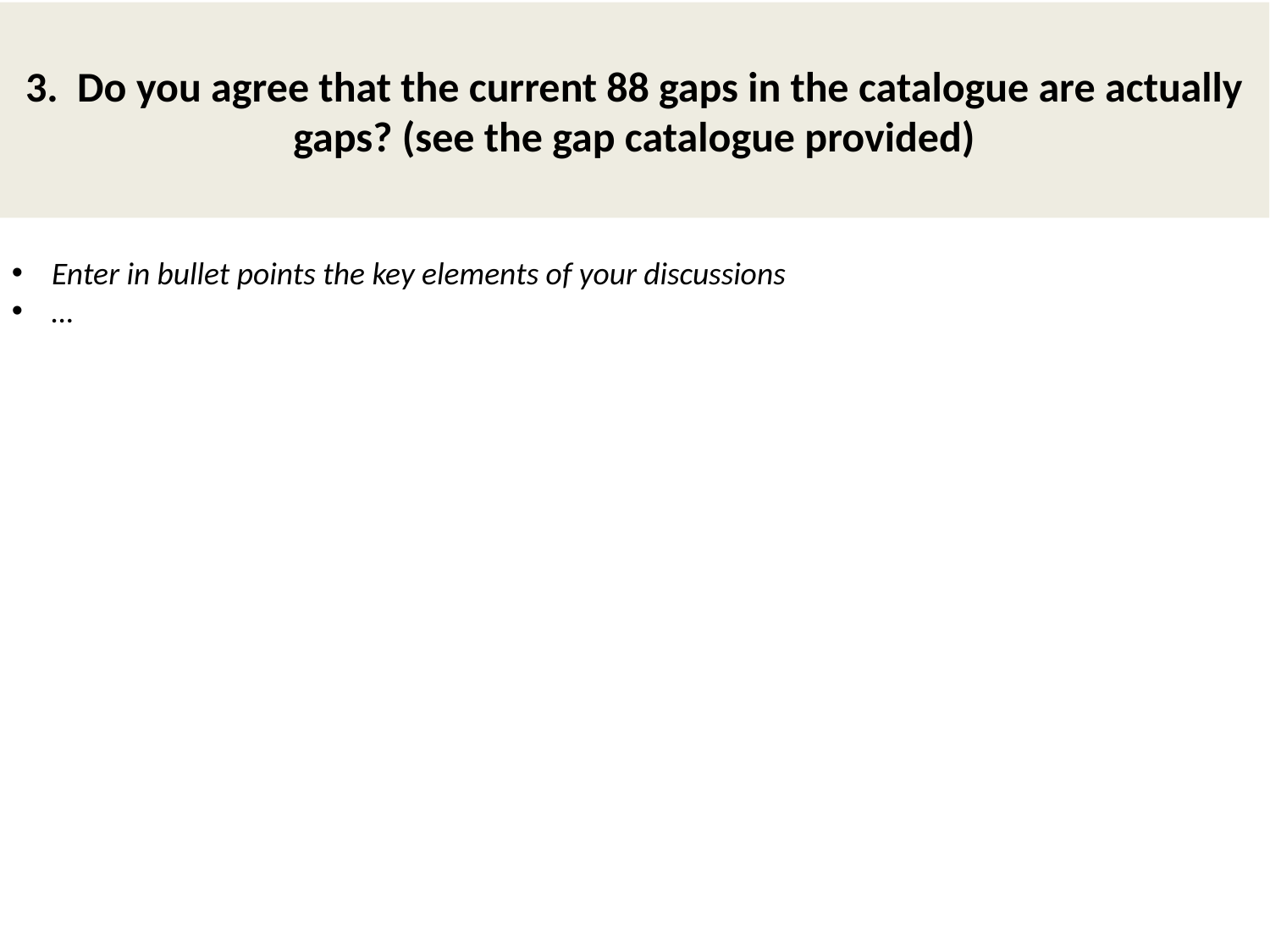

3.  Do you agree that the current 88 gaps in the catalogue are actually gaps? (see the gap catalogue provided)

Enter in bullet points the key elements of your discussions
…